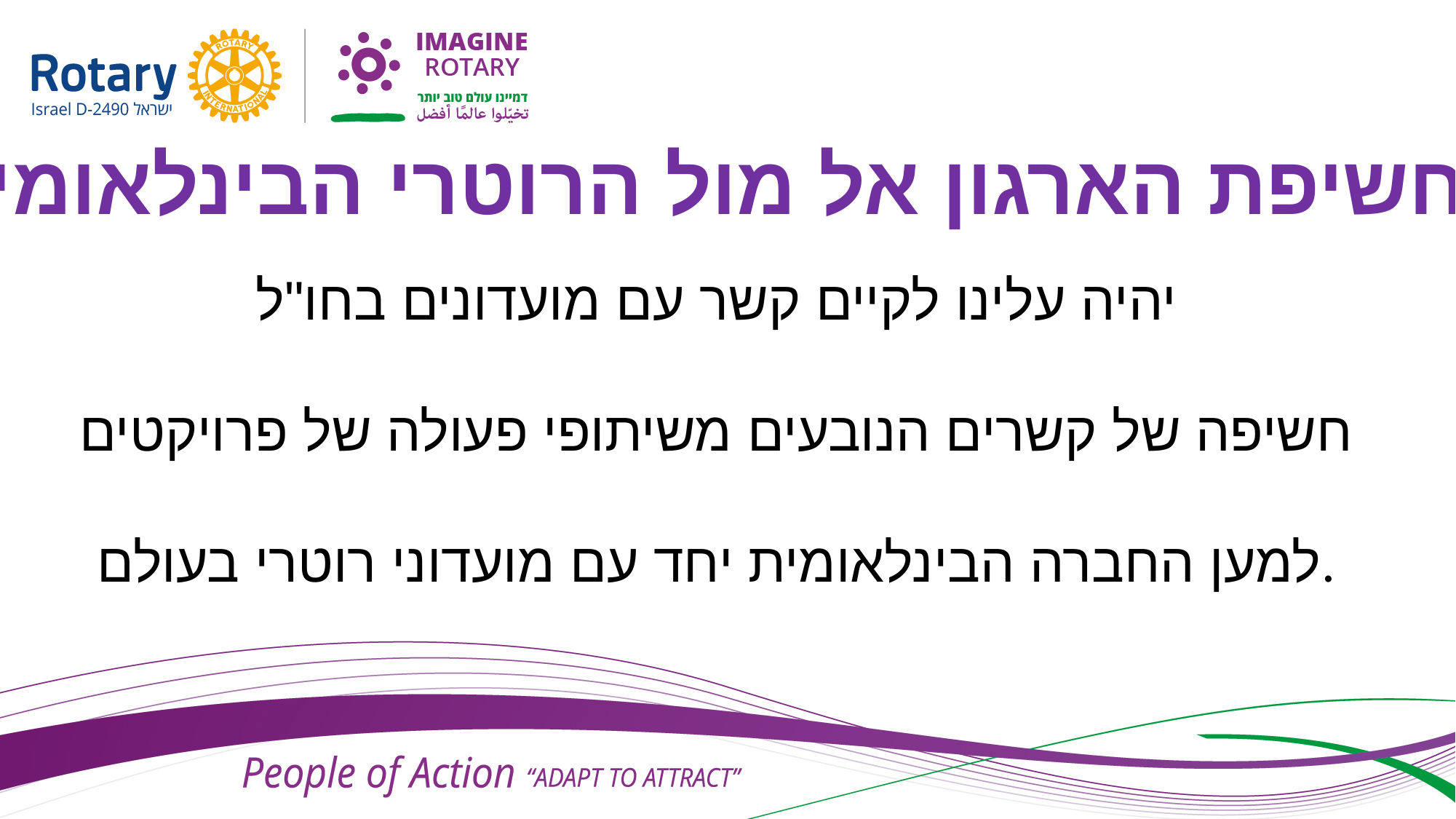

חשיפת הארגון אל מול הרוטרי הבינלאומי
יהיה עלינו לקיים קשר עם מועדונים בחו"ל

חשיפה של קשרים הנובעים משיתופי פעולה של פרויקטים

למען החברה הבינלאומית יחד עם מועדוני רוטרי בעולם.